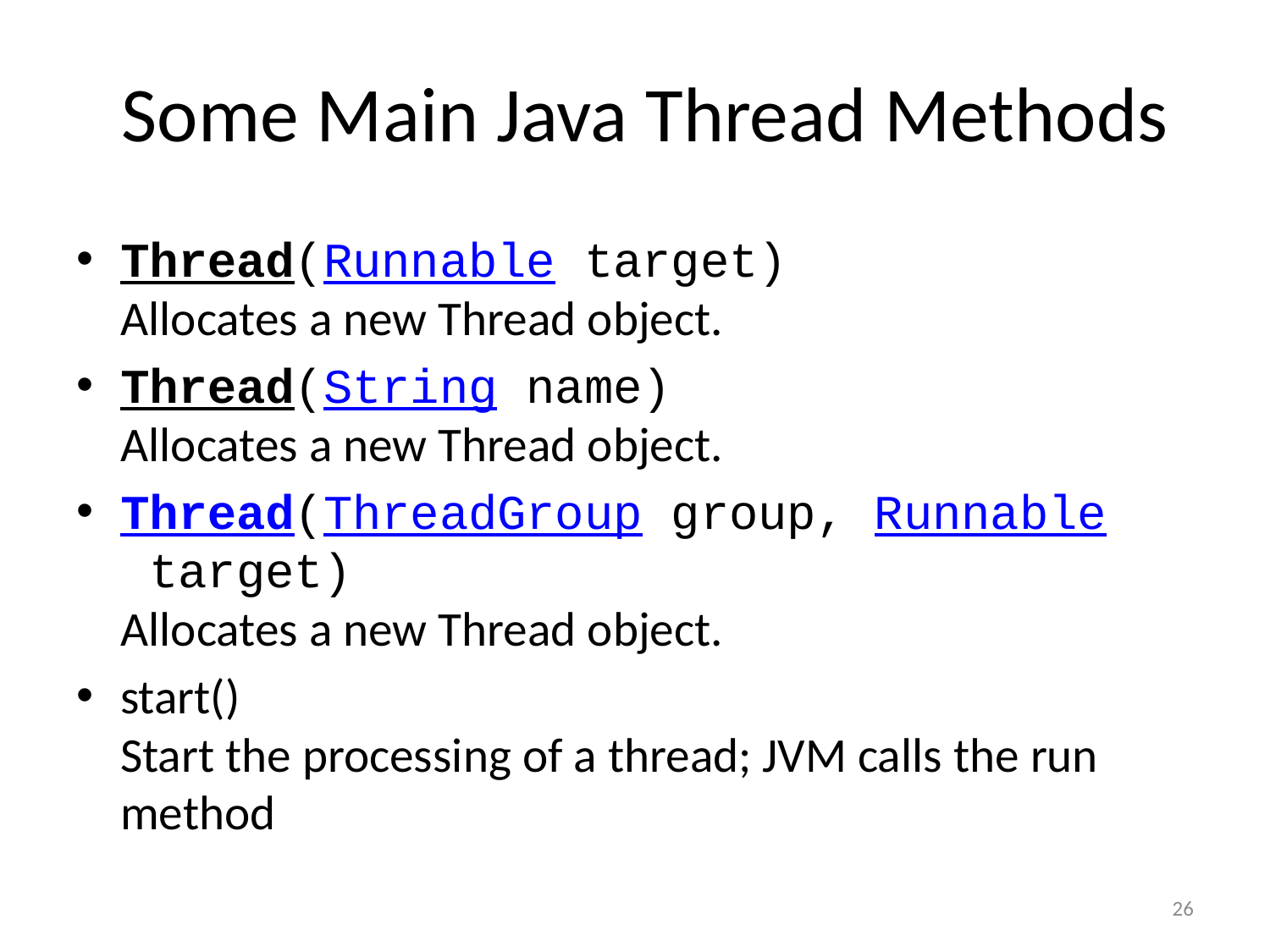

# Some Main Java Thread Methods
Thread(Runnable target)
Allocates a new Thread object.
Thread(String name)
Allocates a new Thread object.
Thread(ThreadGroup group, Runnable target)
Allocates a new Thread object.
start()
Start the processing of a thread; JVM calls the run method

26